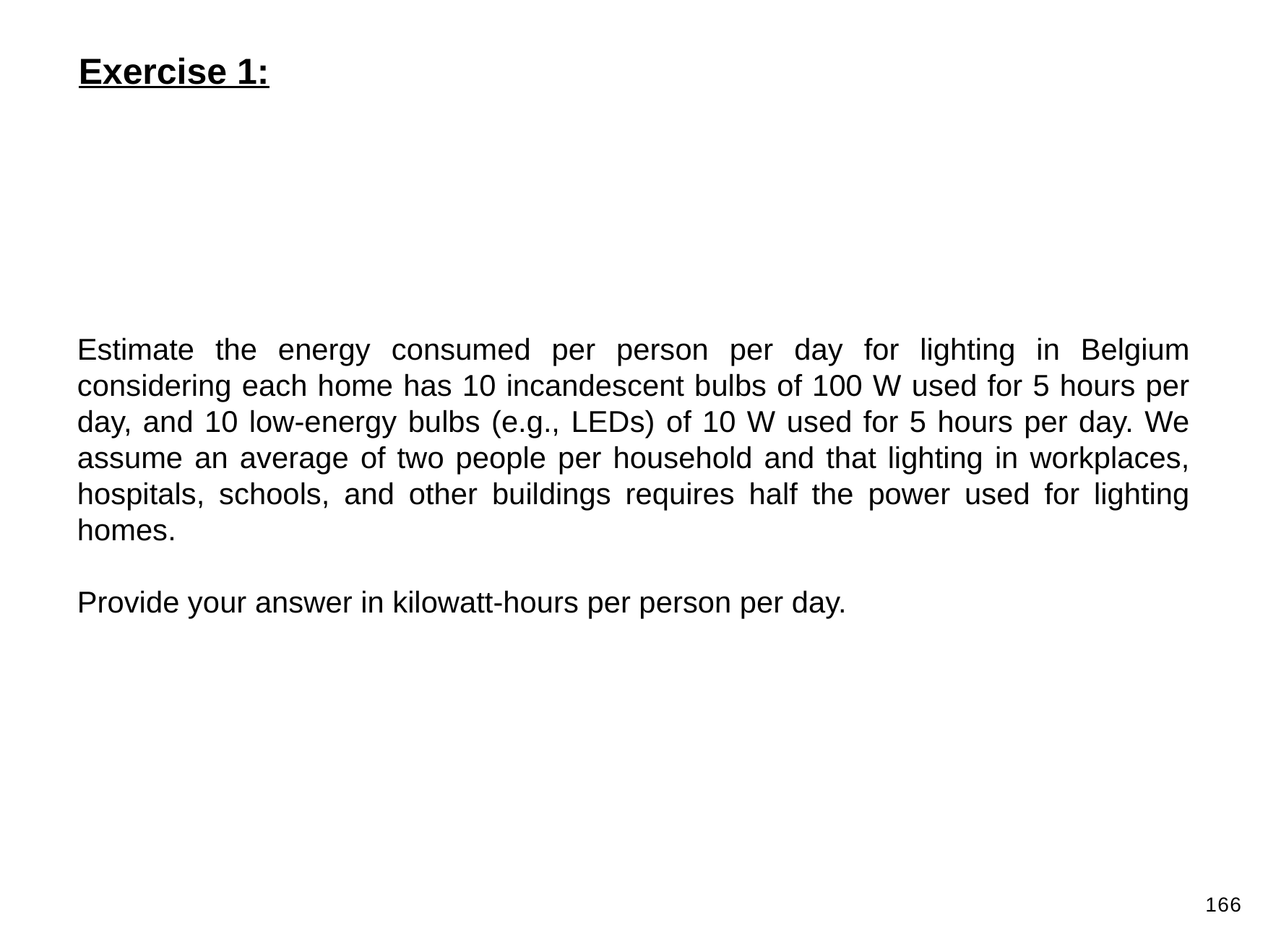

Exercise 1:
Estimate the energy consumed per person per day for lighting in Belgium considering each home has 10 incandescent bulbs of 100 W used for 5 hours per day, and 10 low-energy bulbs (e.g., LEDs) of 10 W used for 5 hours per day. We assume an average of two people per household and that lighting in workplaces, hospitals, schools, and other buildings requires half the power used for lighting homes.

Provide your answer in kilowatt-hours per person per day.
166